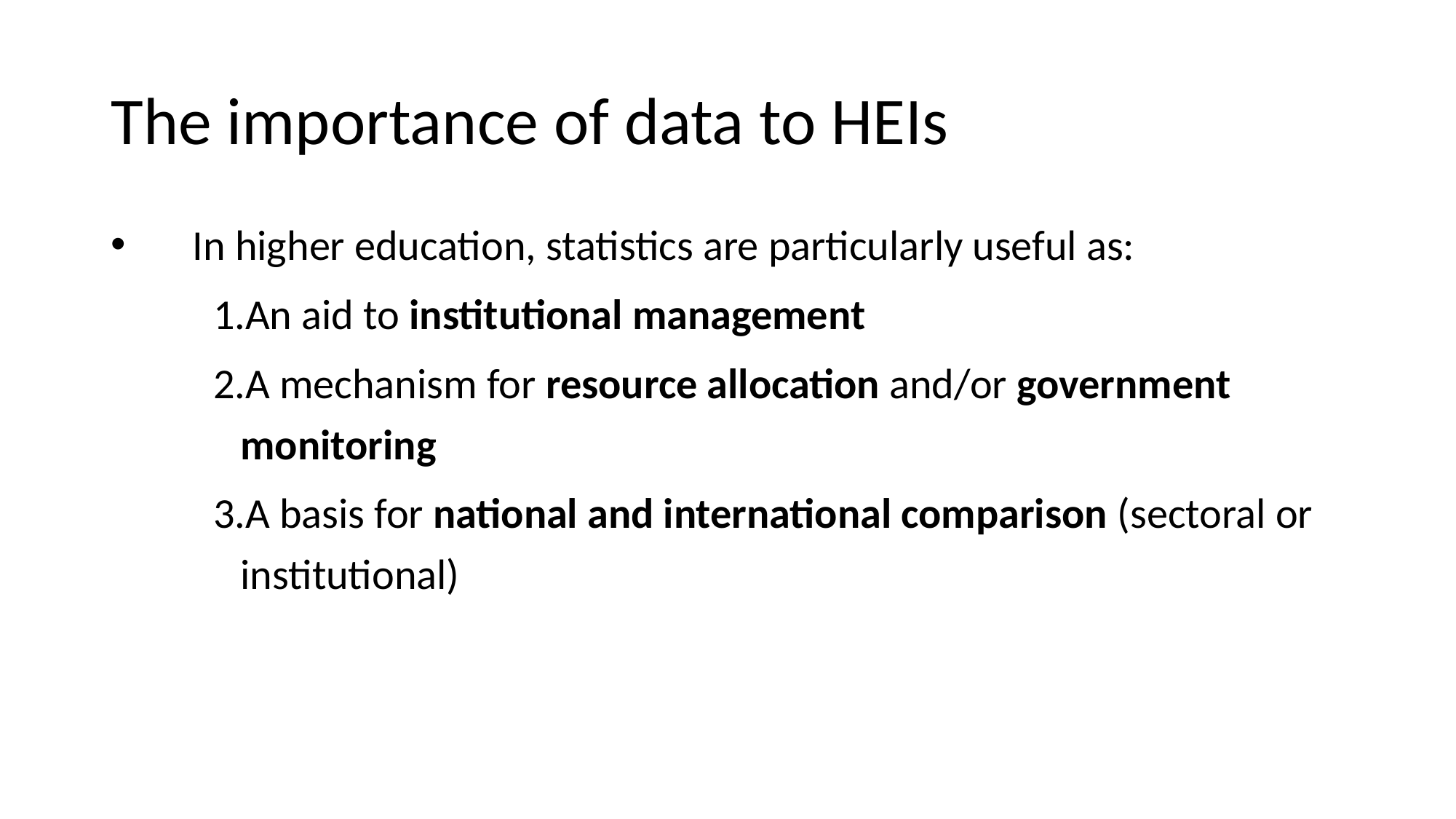

# The importance of data to HEIs
In higher education, statistics are particularly useful as:
An aid to institutional management
A mechanism for resource allocation and/or government monitoring
A basis for national and international comparison (sectoral or institutional)